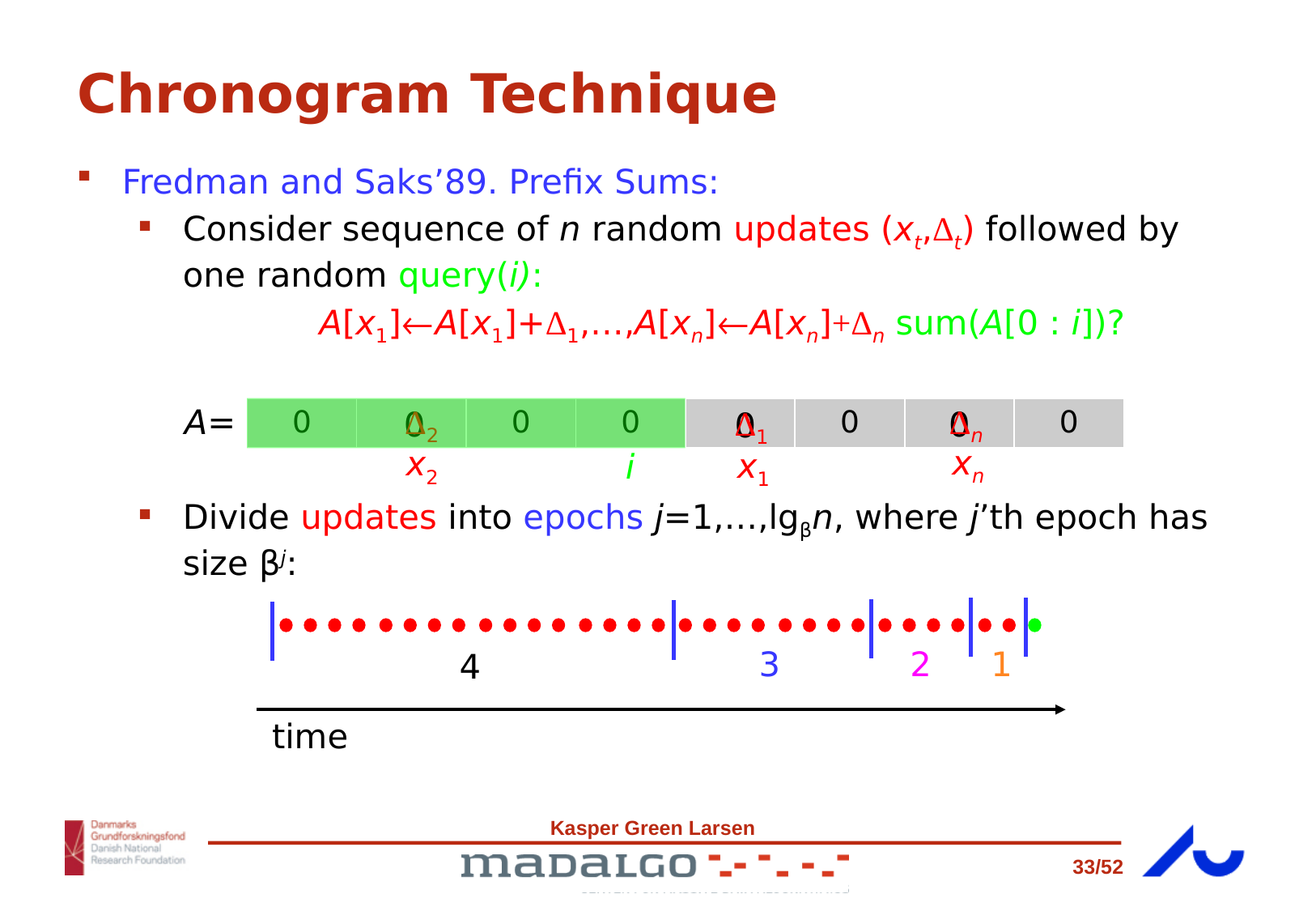

# Chronogram Technique
Fredman and Saks’89. Prefix Sums:
Consider sequence of n random updates (xt,Δt) followed by one random query(i):
	A[x1]←A[x1]+Δ1,…,A[xn]←A[xn]+Δn sum(A[0 : i])?

Divide updates into epochs j=1,…,lgβn, where j’th epoch has size βj:

Δ2
Δn
A=
Δ1
0
0

0
| 0 |  | 0 | 0 |  | 0 |  | 0 |
| --- | --- | --- | --- | --- | --- | --- | --- |
xn
x2
x1
i
3
2
1
4

time